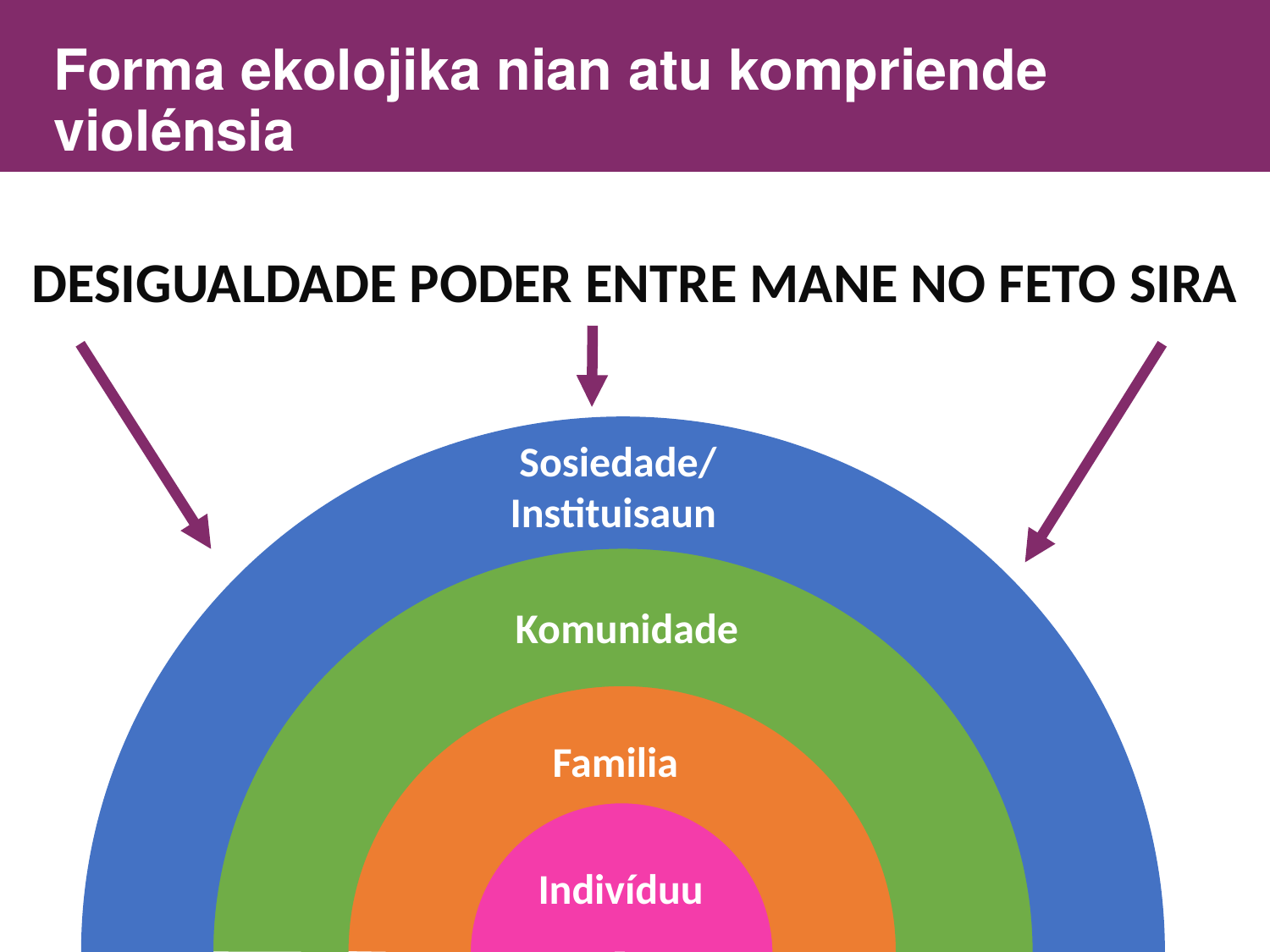

Forma ekolojika nian atu kompriende violénsia

DESIGUALDADE PODER ENTRE MANE NO FETO SIRA

Sosiedade/
Instituisaun
Komunidade
Familia
Indivíduu